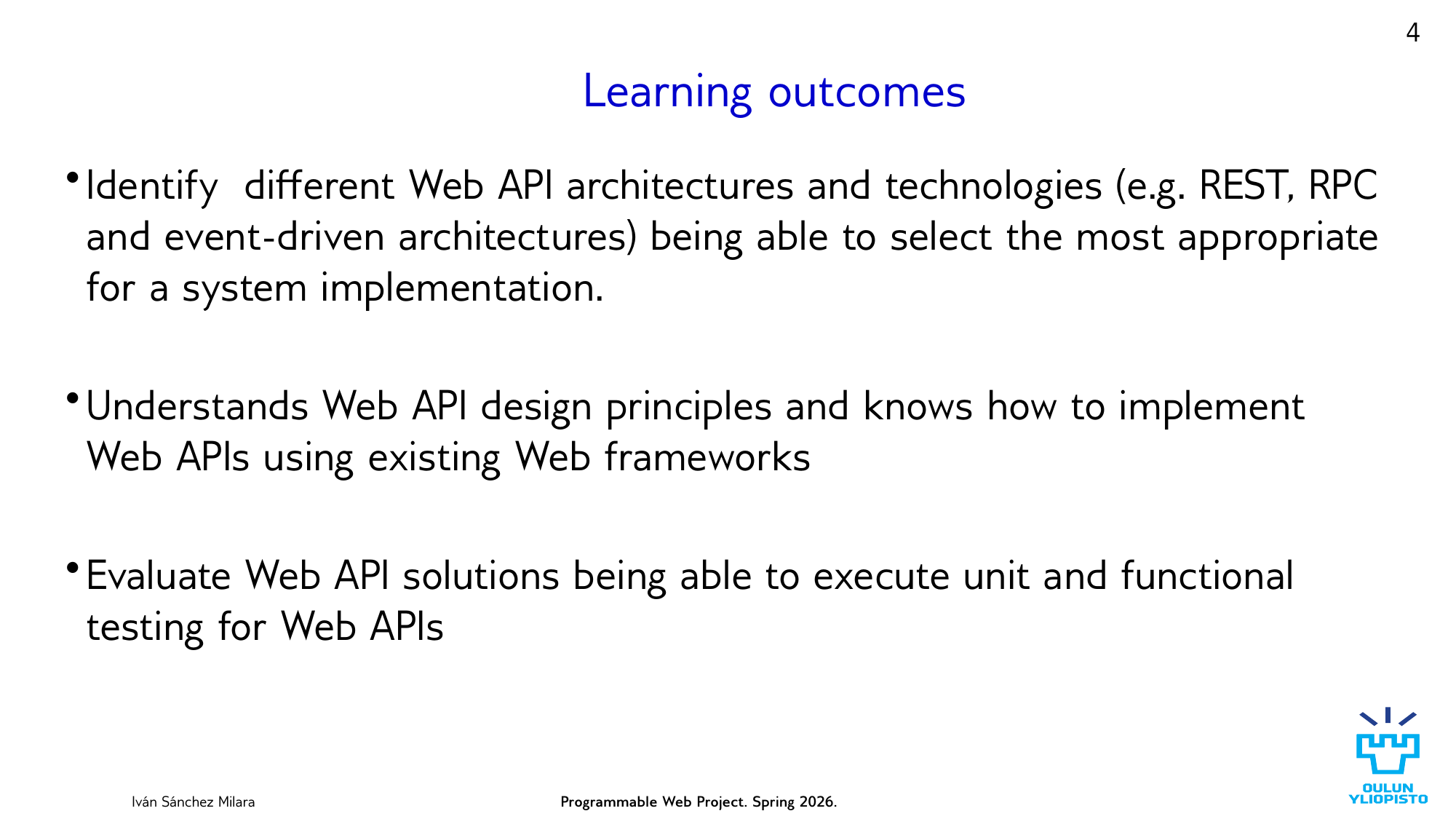

4
# Learning outcomes
Identify  different Web API architectures and technologies (e.g. REST, RPC and event-driven architectures) being able to select the most appropriate for a system implementation.

Understands Web API design principles and knows how to implement Web APIs using existing Web frameworks

Evaluate Web API solutions being able to execute unit and functional testing for Web APIs